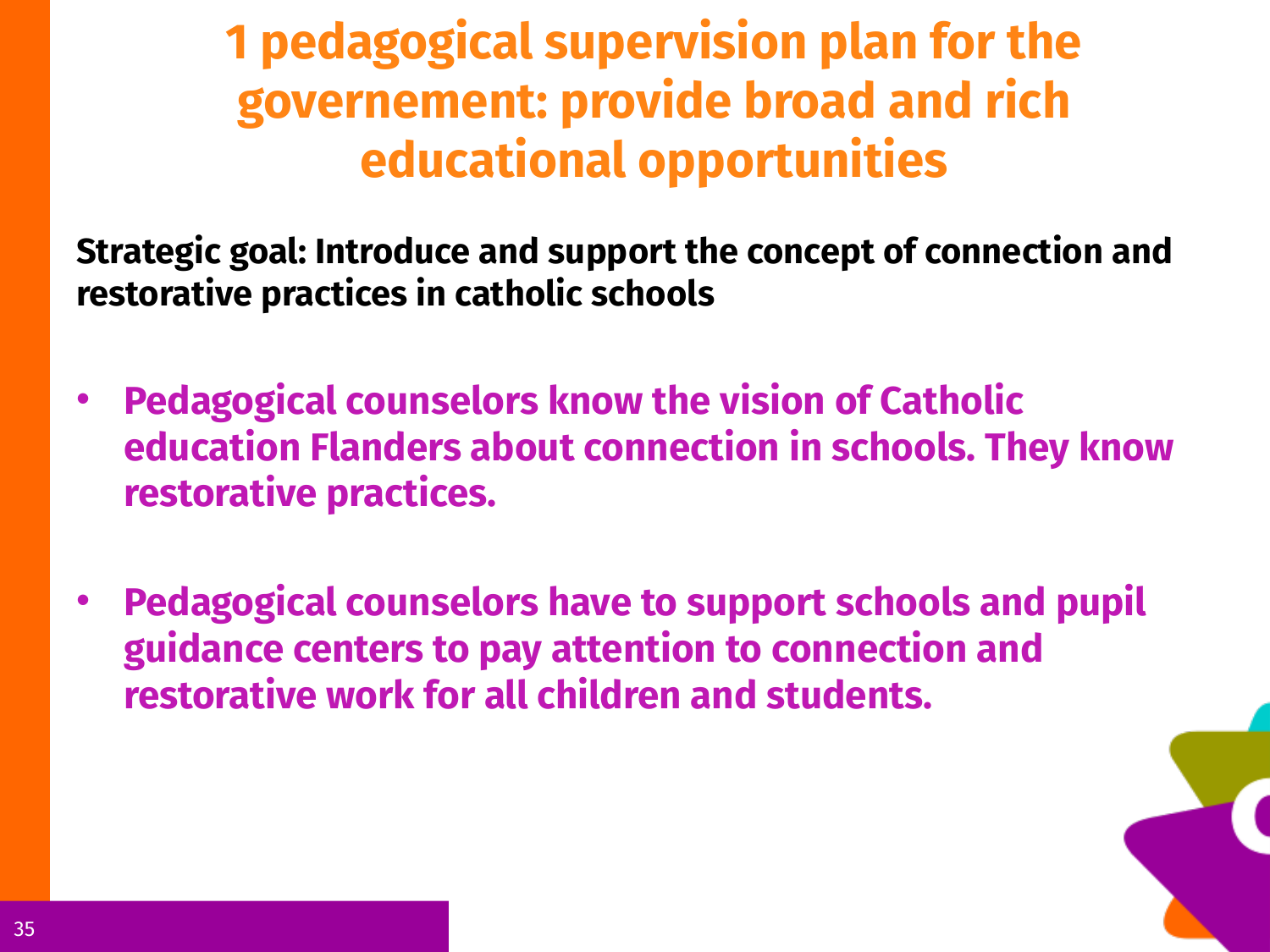

# 1 pedagogical supervision plan for the governement: provide broad and rich educational opportunities
Strategic goal: Introduce and support the concept of connection and restorative practices in catholic schools

Pedagogical counselors know the vision of Catholic education Flanders about connection in schools. They know restorative practices.

Pedagogical counselors have to support schools and pupil guidance centers to pay attention to connection and restorative work for all children and students.